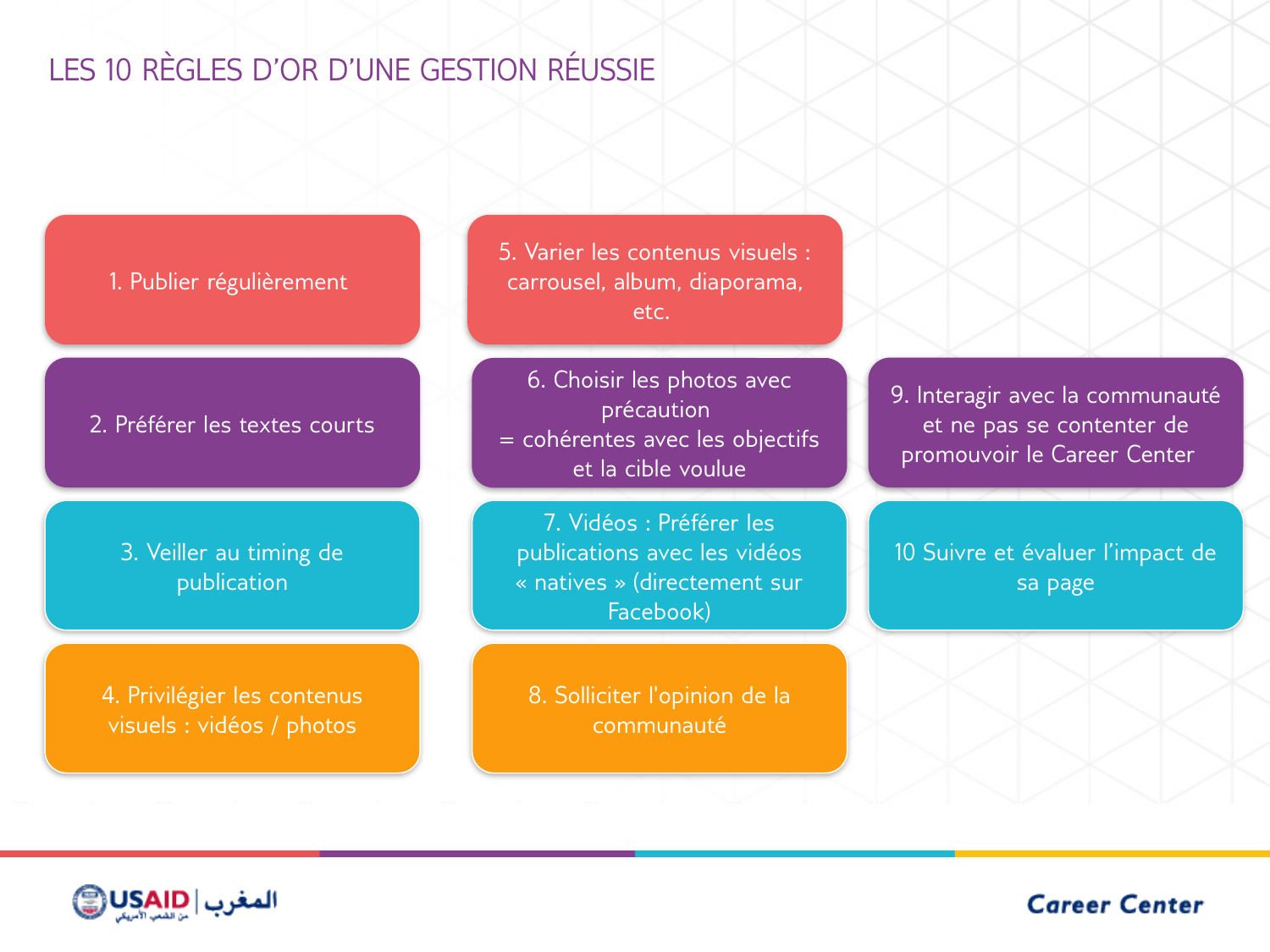

Les 10 règles d’or d’une gestion Réussie

5. Varier les contenus visuels : carrousel, album, diaporama, etc.
1. Publier régulièrement
9. Interagir avec la communauté et ne pas se contenter de promouvoir le Career Center
2. Préférer les textes courts
6. Choisir les photos avec précaution
= cohérentes avec les objectifs et la cible voulue
10 Suivre et évaluer l’impact de sa page
3. Veiller au timing de publication
7. Vidéos : Préférer les publications avec les vidéos « natives » (directement sur Facebook)
4. Privilégier les contenus visuels : vidéos / photos
8. Solliciter l'opinion de la communauté